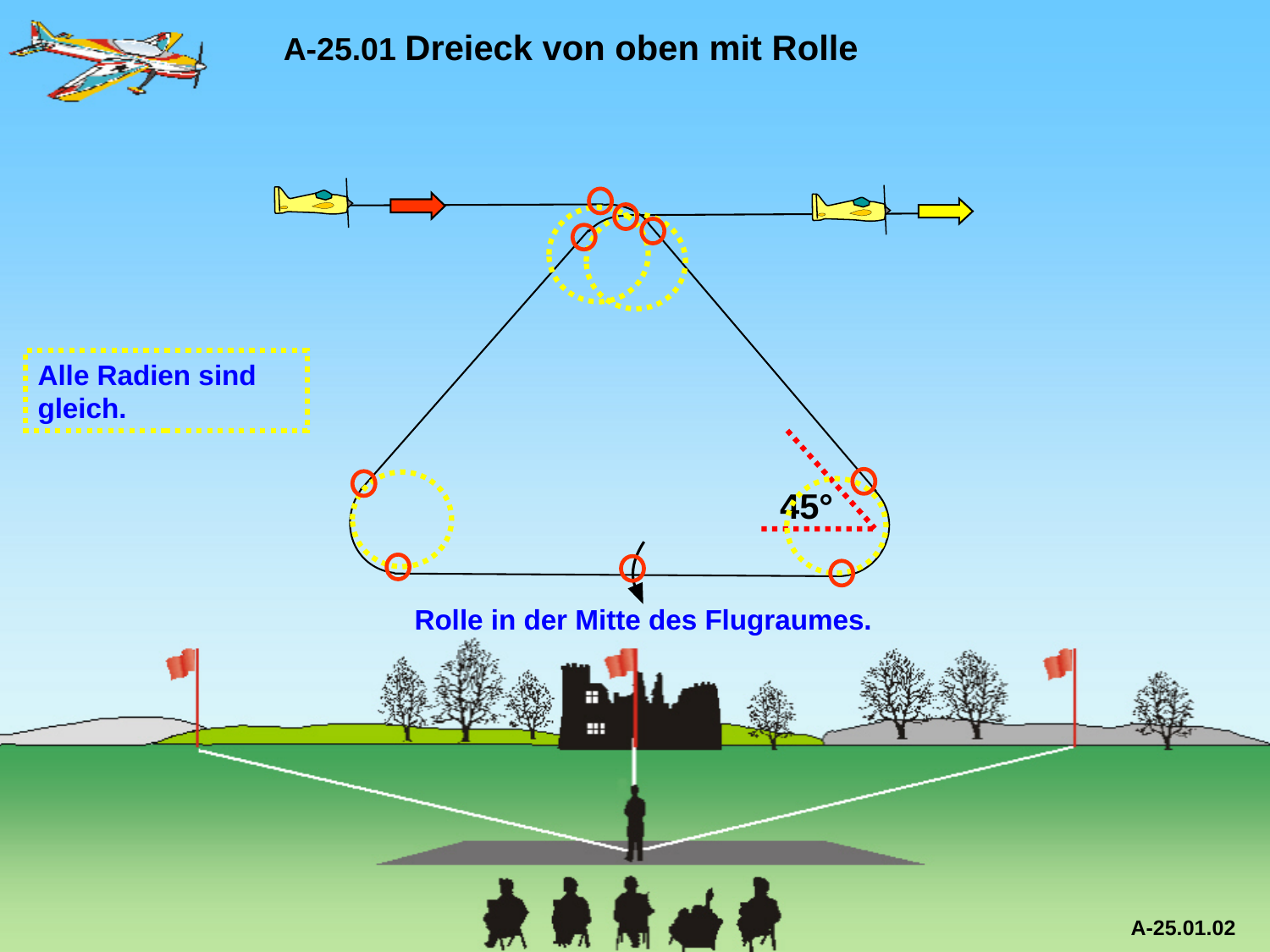

A-25.01 Dreieck von oben mit Rolle

Alle Radien sind gleich.

45°

Rolle in der Mitte des Flugraumes.
A-25.01.02